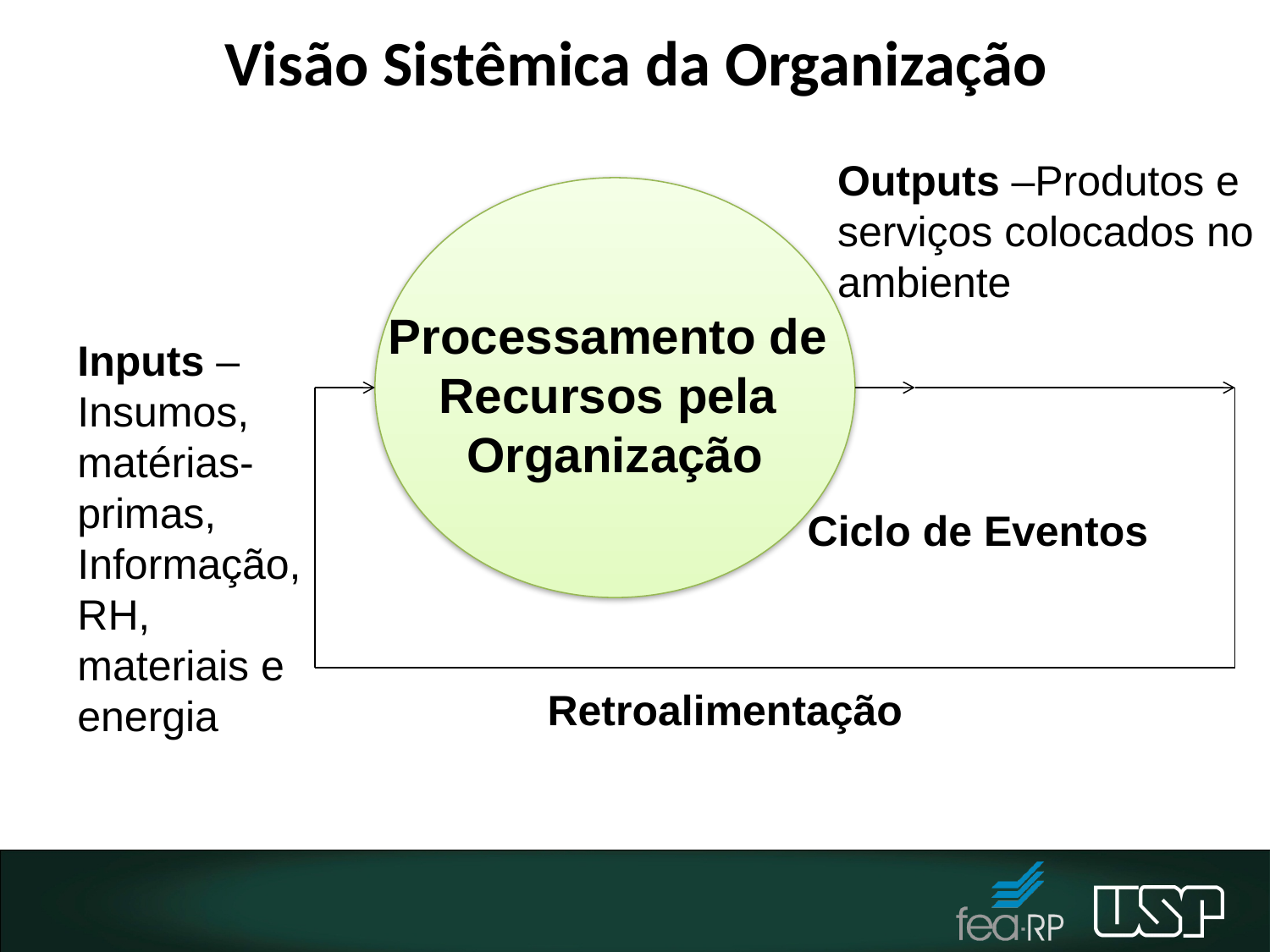

# Visão Sistêmica da Organização
Outputs –Produtos e serviços colocados no ambiente

Processamento de
Recursos pela
Organização
Inputs – Insumos, matérias-primas, Informação, RH, materiais e energia
Ciclo de Eventos
Retroalimentação
9